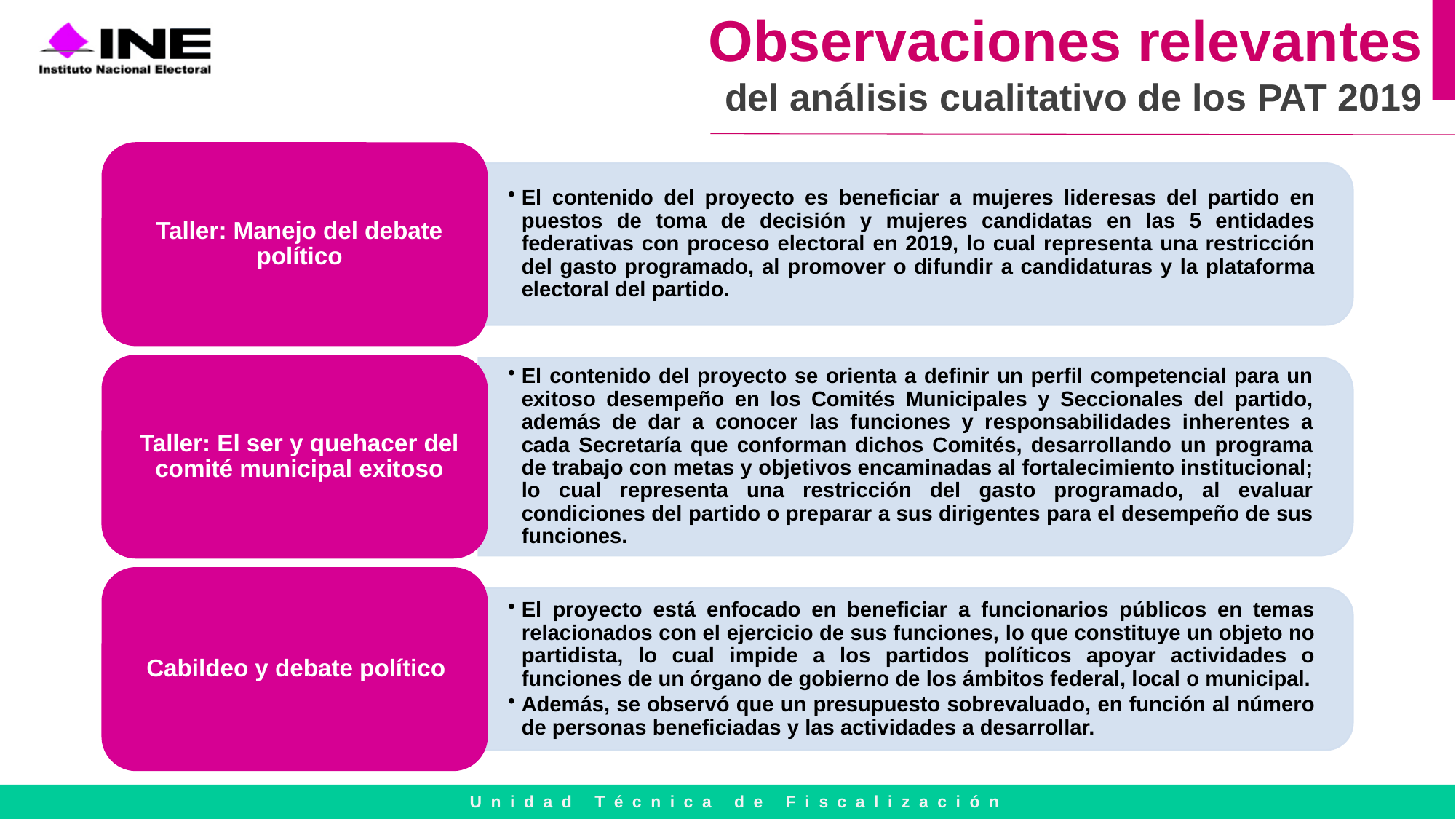

Observaciones relevantes
del análisis cualitativo de los PAT 2019
El contenido del proyecto es beneficiar a mujeres lideresas del partido en puestos de toma de decisión y mujeres candidatas en las 5 entidades federativas con proceso electoral en 2019, lo cual representa una restricción del gasto programado, al promover o difundir a candidaturas y la plataforma electoral del partido.
Taller: Manejo del debate político
El contenido del proyecto se orienta a definir un perfil competencial para un exitoso desempeño en los Comités Municipales y Seccionales del partido, además de dar a conocer las funciones y responsabilidades inherentes a cada Secretaría que conforman dichos Comités, desarrollando un programa de trabajo con metas y objetivos encaminadas al fortalecimiento institucional; lo cual representa una restricción del gasto programado, al evaluar condiciones del partido o preparar a sus dirigentes para el desempeño de sus funciones.
Taller: El ser y quehacer del comité municipal exitoso
El proyecto está enfocado en beneficiar a funcionarios públicos en temas relacionados con el ejercicio de sus funciones, lo que constituye un objeto no partidista, lo cual impide a los partidos políticos apoyar actividades o funciones de un órgano de gobierno de los ámbitos federal, local o municipal.
Además, se observó que un presupuesto sobrevaluado, en función al número de personas beneficiadas y las actividades a desarrollar.
Cabildeo y debate político